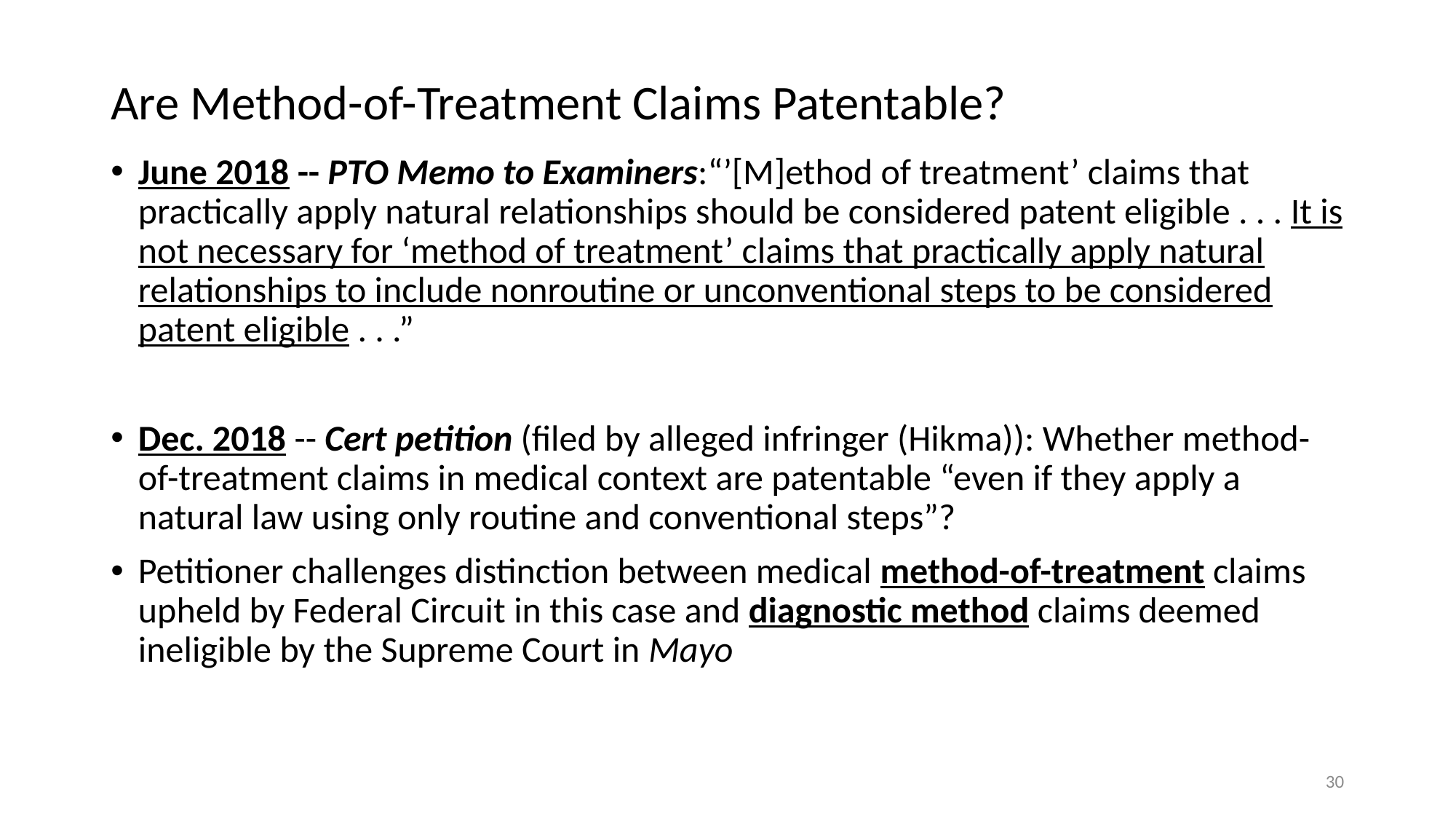

# Are Method-of-Treatment Claims Patentable?
June 2018 -- PTO Memo to Examiners:“’[M]ethod of treatment’ claims that practically apply natural relationships should be considered patent eligible . . . It is not necessary for ‘method of treatment’ claims that practically apply natural relationships to include nonroutine or unconventional steps to be considered patent eligible . . .”

Dec. 2018 -- Cert petition (filed by alleged infringer (Hikma)): Whether method-of-treatment claims in medical context are patentable “even if they apply a natural law using only routine and conventional steps”?
Petitioner challenges distinction between medical method-of-treatment claims upheld by Federal Circuit in this case and diagnostic method claims deemed ineligible by the Supreme Court in Mayo
30